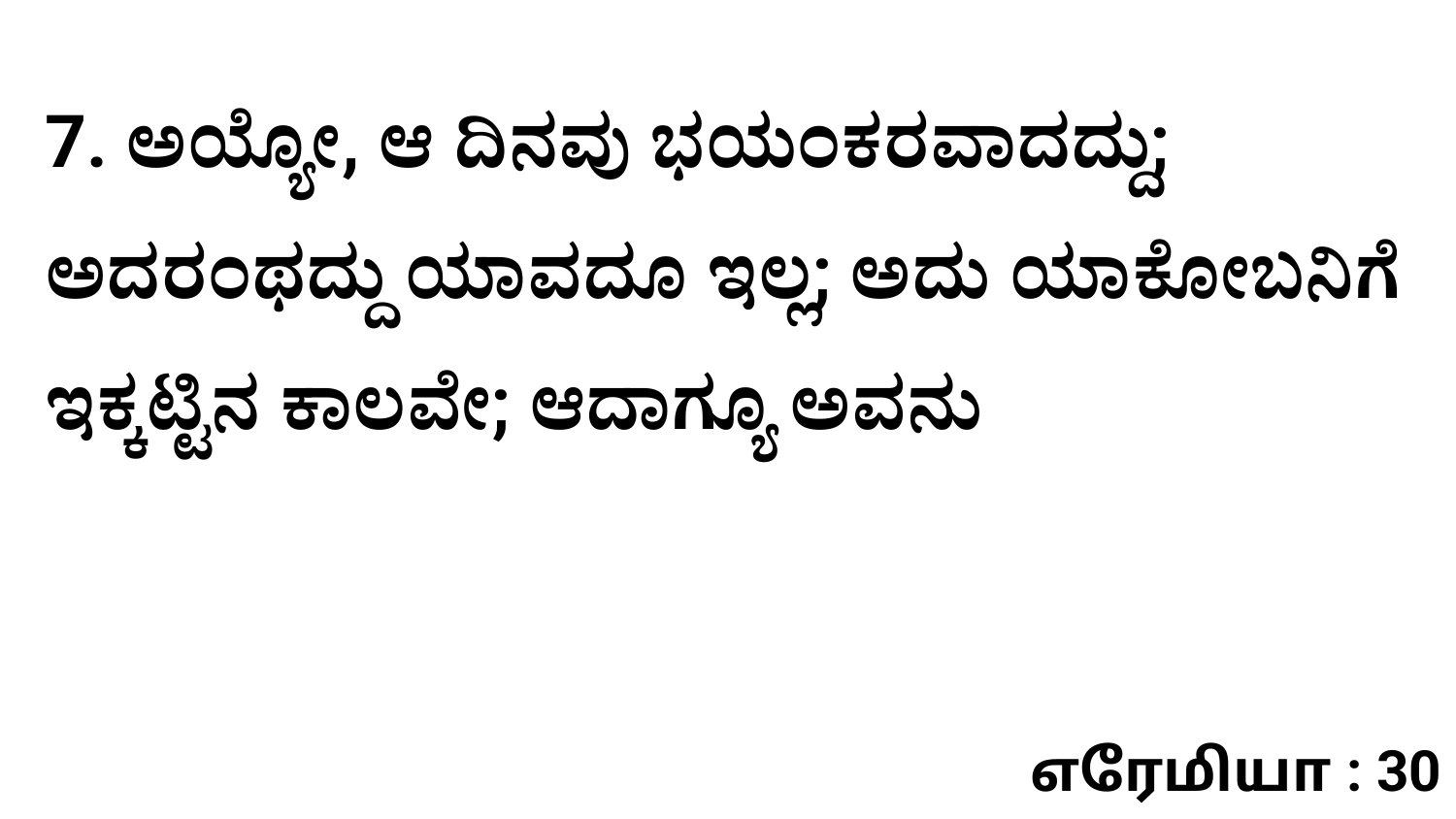

7. ಅಯ್ಯೋ, ಆ ದಿನವು ಭಯಂಕರವಾದದ್ದು; ಅದರಂಥದ್ದು ಯಾವದೂ ಇಲ್ಲ; ಅದು ಯಾಕೋಬನಿಗೆ ಇಕ್ಕಟ್ಟಿನ ಕಾಲವೇ; ಆದಾಗ್ಯೂ ಅವನು
எரேமியா : 30